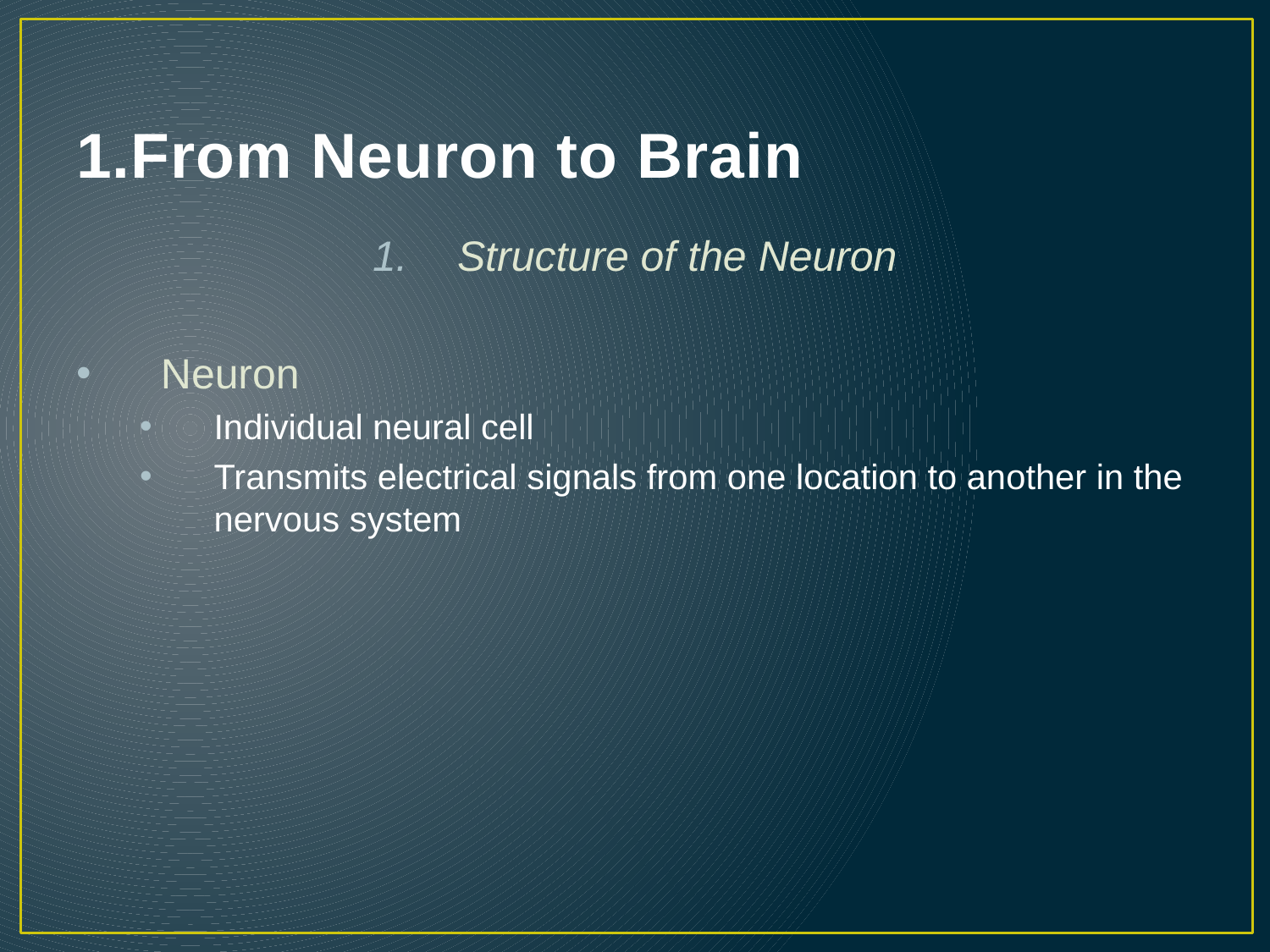

# 1.From Neuron to Brain
Structure of the Neuron

Neuron
Individual neural cell
Transmits electrical signals from one location to another in the nervous system